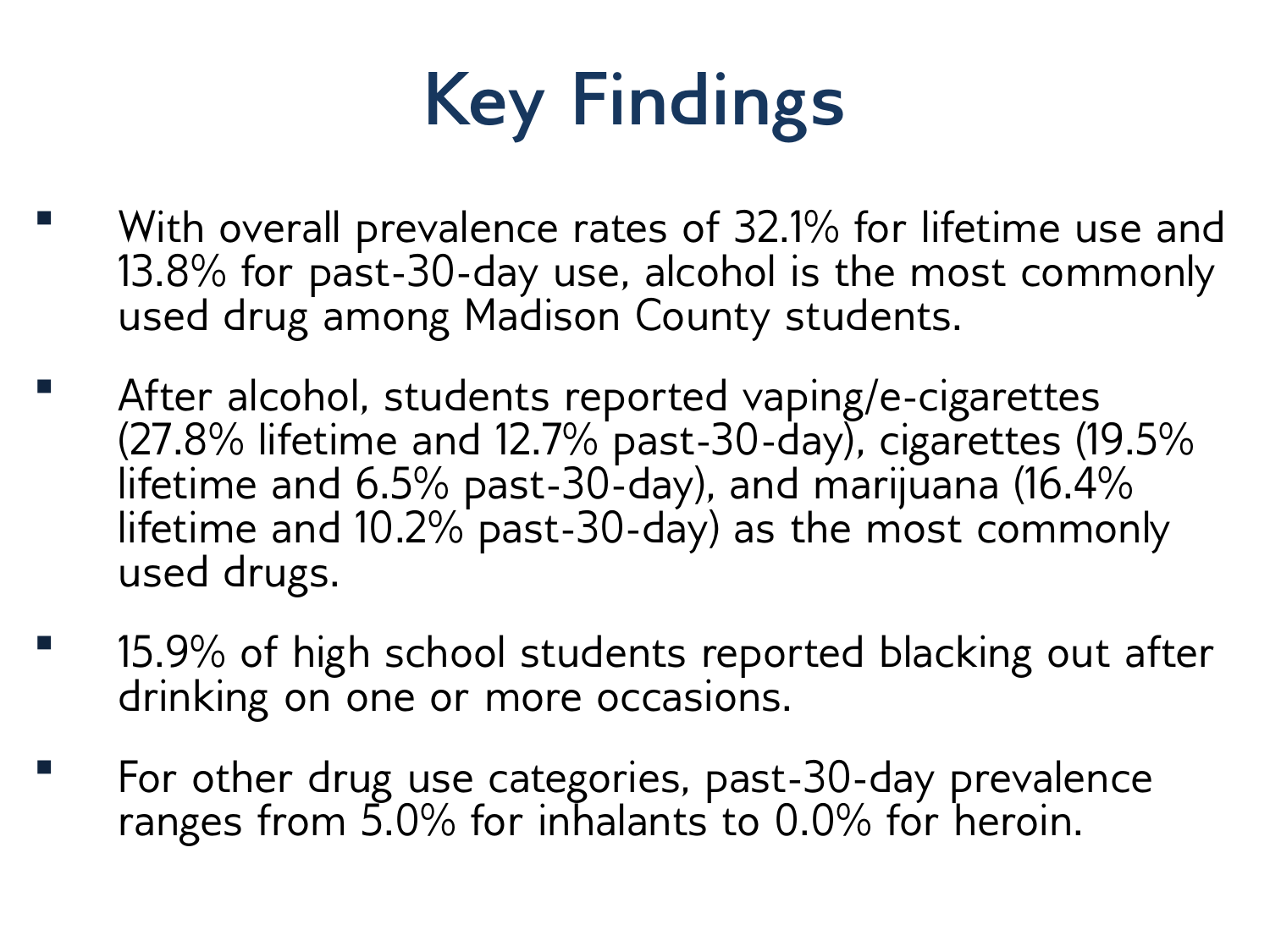

Key Findings
With overall prevalence rates of 32.1% for lifetime use and 13.8% for past-30-day use, alcohol is the most commonly used drug among Madison County students.
After alcohol, students reported vaping/e-cigarettes (27.8% lifetime and 12.7% past-30-day), cigarettes (19.5% lifetime and 6.5% past-30-day), and marijuana (16.4% lifetime and 10.2% past-30-day) as the most commonly used drugs.
15.9% of high school students reported blacking out after drinking on one or more occasions.
For other drug use categories, past-30-day prevalence ranges from 5.0% for inhalants to 0.0% for heroin.